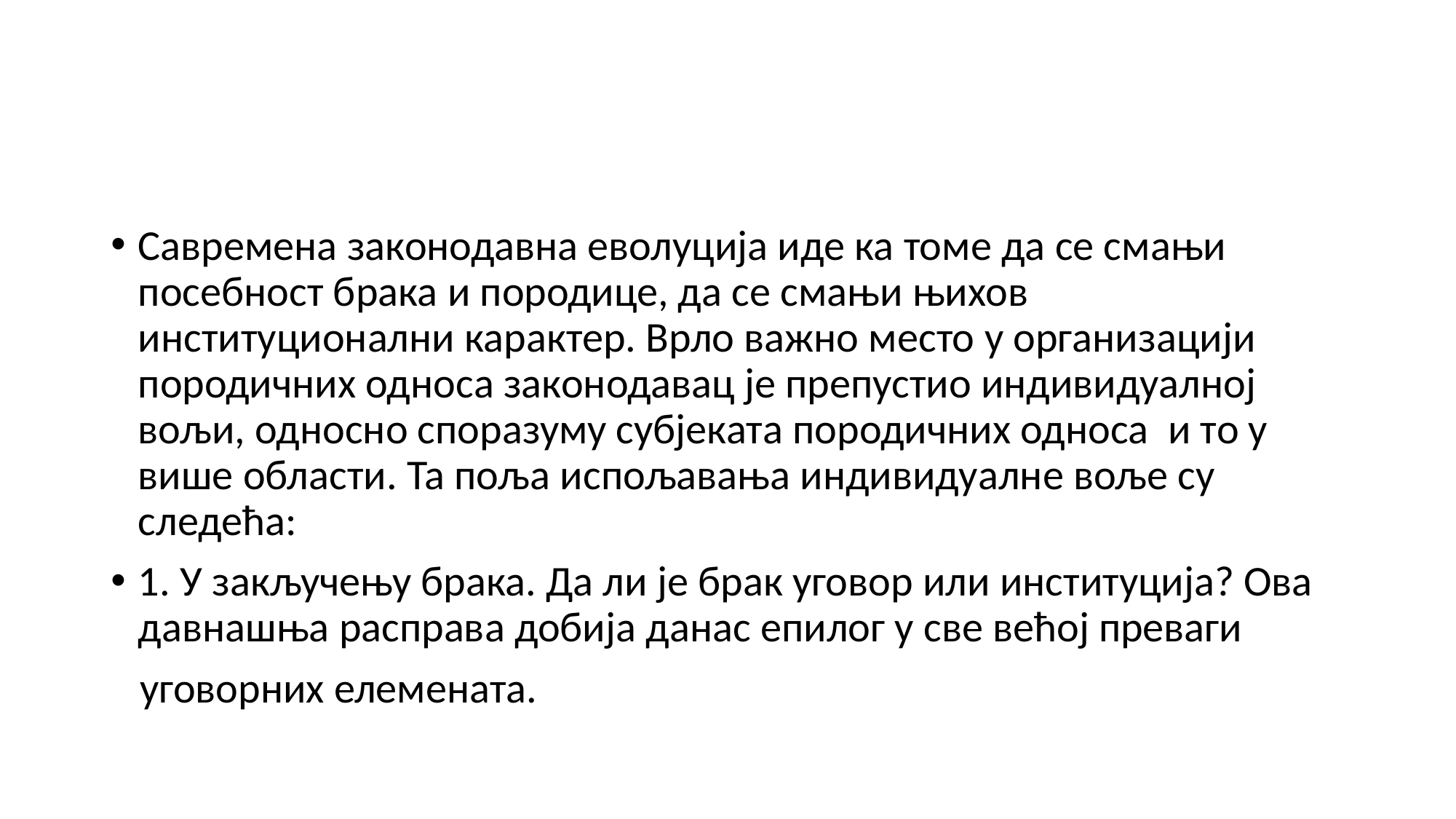

#
Савремена законодавна еволуција иде ка томе да се смањи посебност брака и породице, да се смањи њихов институционални карактер. Врло важно место у организацији породичних односа законодавац је препустио индивидуалној вољи, односно споразуму субјеката породичних односа  и то у више области. Та поља испољавања индивидуалне воље су следећа:
1. У закључењу брака. Да ли је брак уговор или институција? Ова давнашња расправа добија данас епилог у све већој преваги
   уговорних елемената.